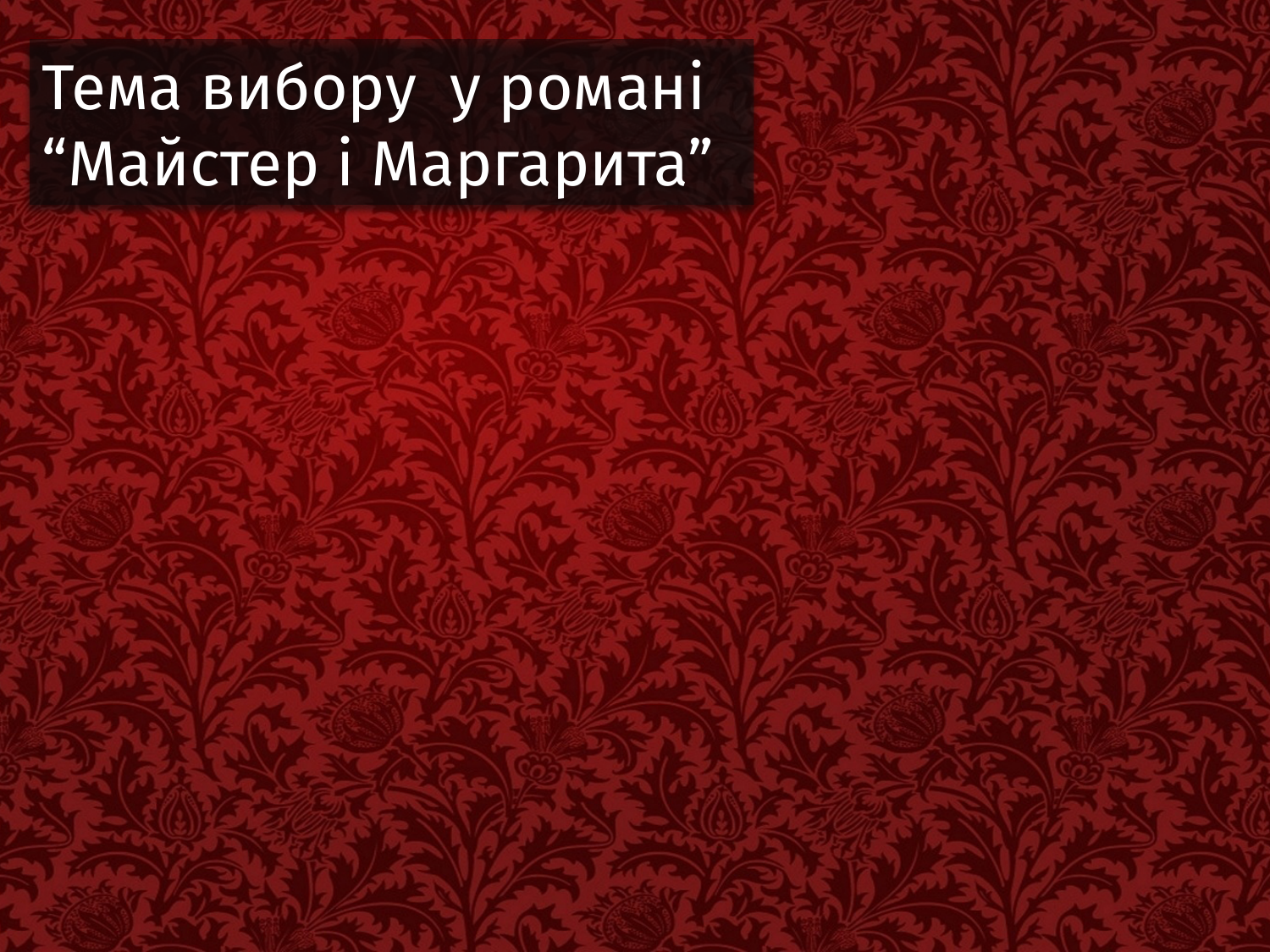

Тема вибору  у романі
“Майстер і Маргарита”